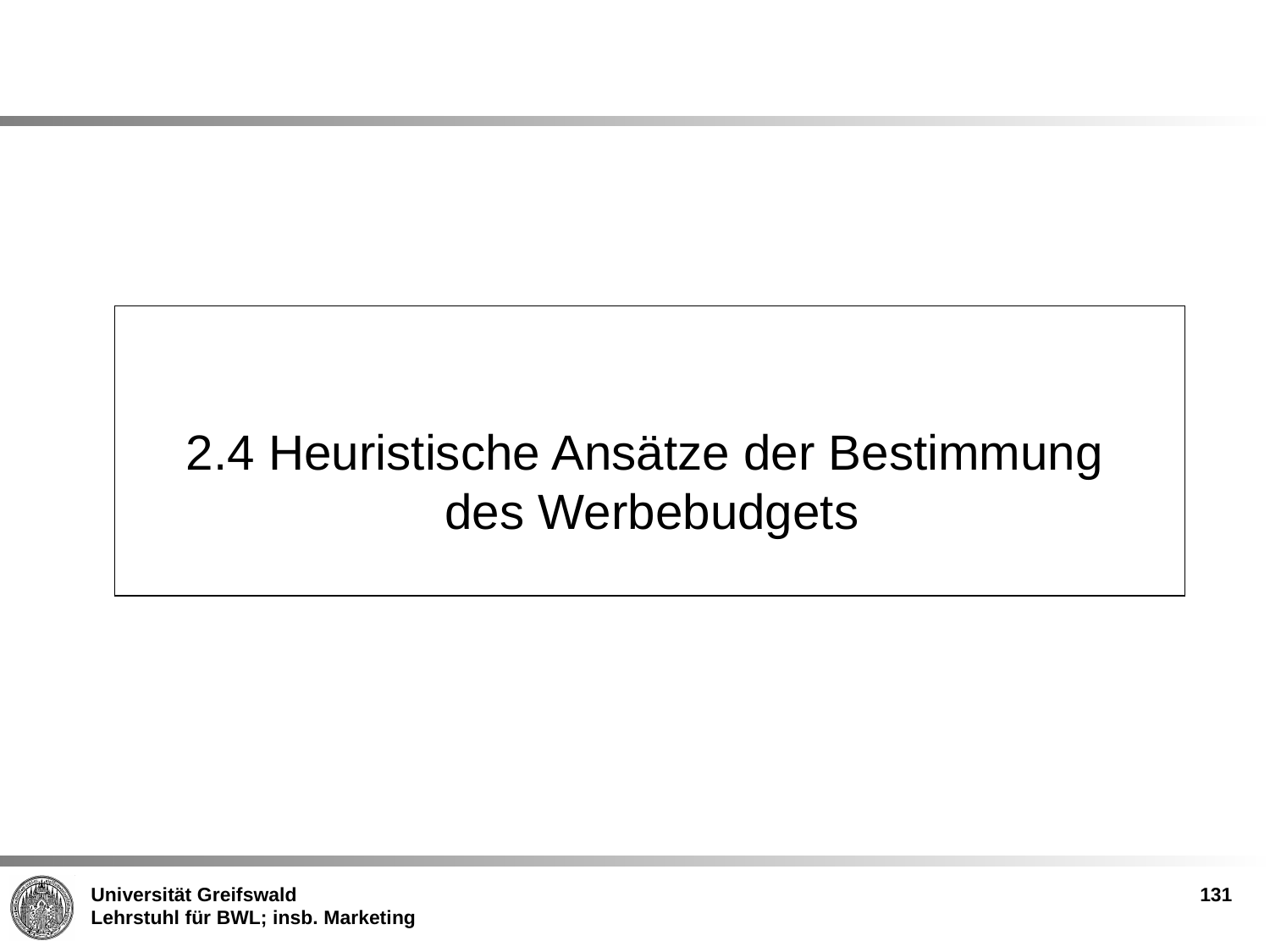

2.4 Heuristische Ansätze der Bestimmung
des Werbebudgets
131